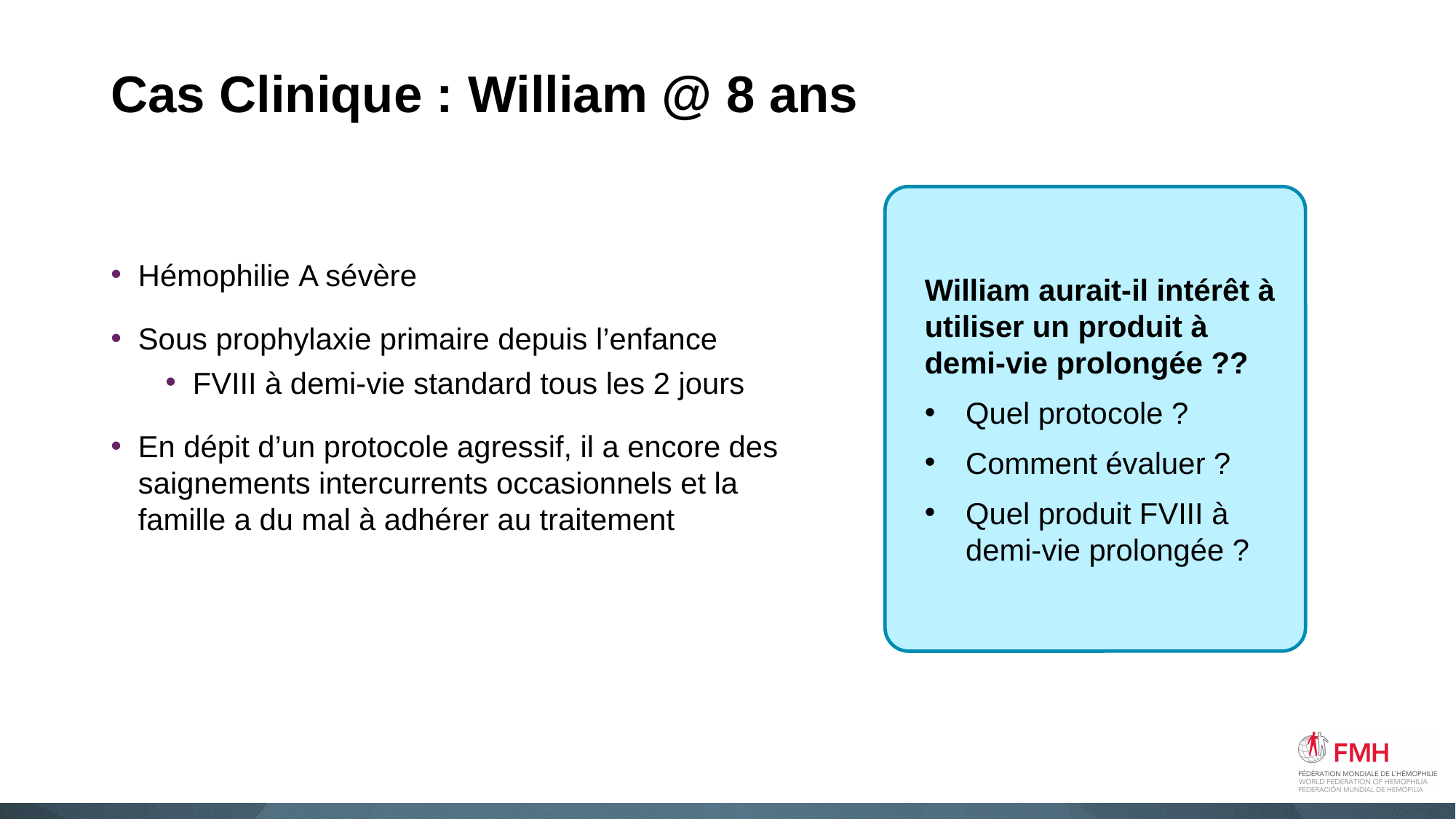

# Cas Clinique : William @ 8 ans
William aurait-il intérêt à utiliser un produit à demi-vie prolongée ??
Quel protocole ?
Comment évaluer ?
Quel produit FVIII à demi-vie prolongée ?

Hémophilie A sévère
Sous prophylaxie primaire depuis l’enfance
FVIII à demi-vie standard tous les 2 jours
En dépit d’un protocole agressif, il a encore des saignements intercurrents occasionnels et la famille a du mal à adhérer au traitement